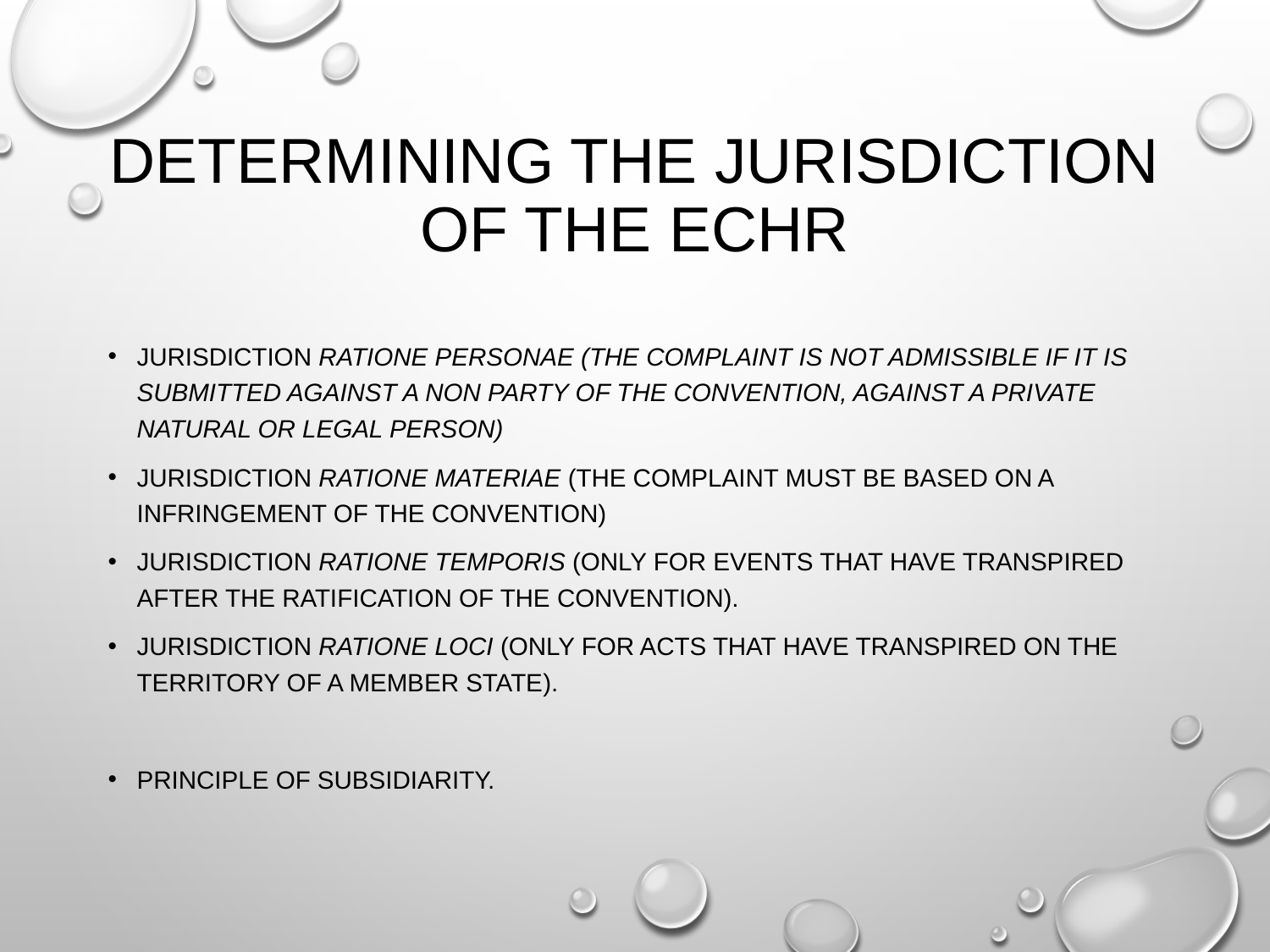

# Determining the jurisdiction of the ECHR
Jurisdiction ratione personae (the complaint is not admissible if it is submitted against a non party of the Convention, against a private natural or legal person)
Jurisdiction ratione materiae (the complaint must be based on a infringement of the convention)
Jurisdiction ratione temporis (only for events that have transpired after the ratification of the Convention).
Jurisdiction ratione loci (only for acts that have transpired on the territory of a member state).

Principle of subsidiarity.